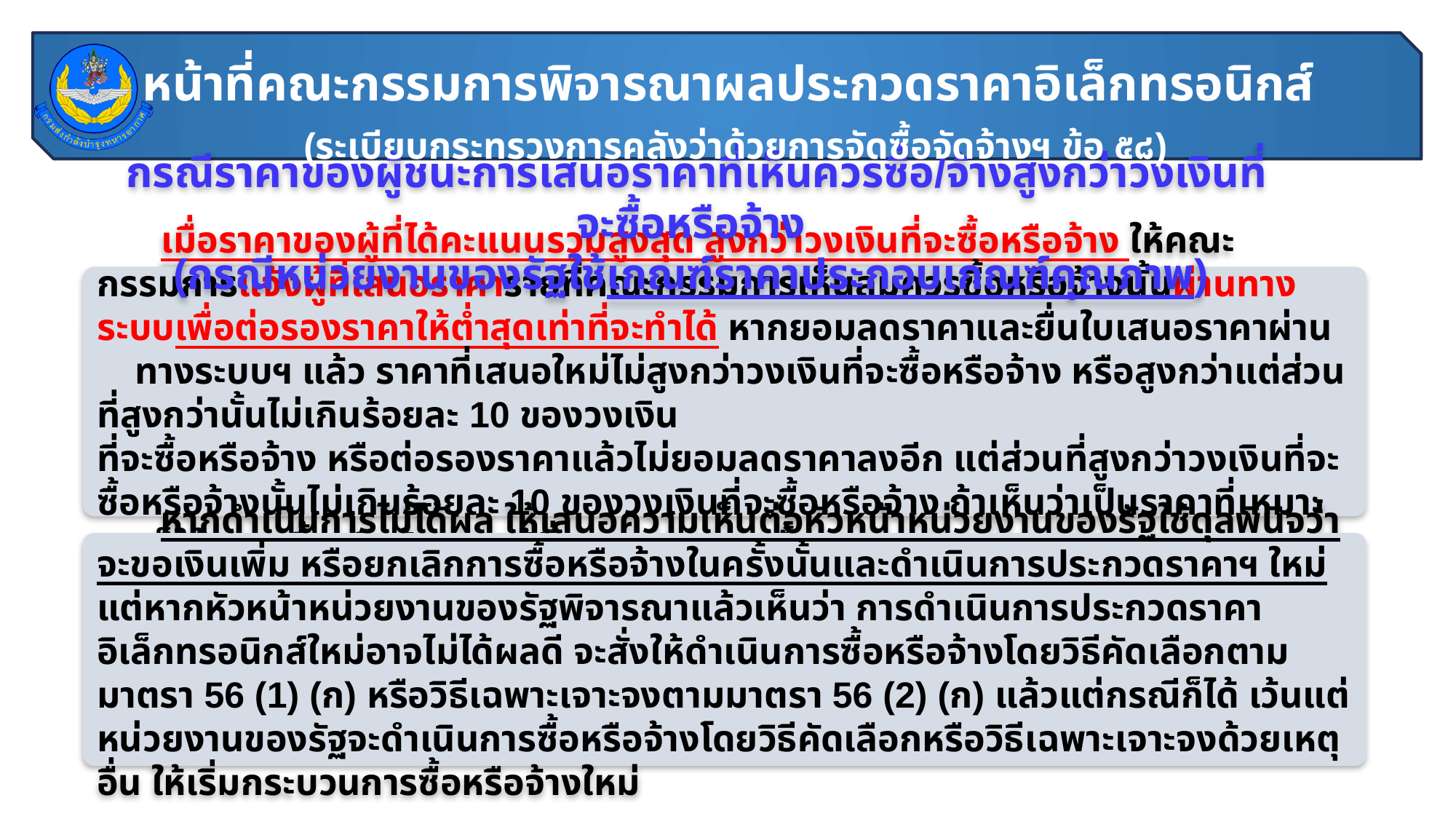

หน้าที่คณะกรรมการพิจารณาผลประกวดราคาอิเล็กทรอนิกส์
 (ระเบียบกระทรวงการคลังว่าด้วยการจัดซื้อจัดจ้างฯ ข้อ ๕๘)
กรณีราคาของผู้ชนะการเสนอราคาที่เห็นควรซื้อ/จ้างสูงกว่าวงเงินที่จะซื้อหรือจ้าง
(กรณีหน่วยงานของรัฐใช้เกณฑ์ราคาประกอบเกณฑ์คุณภาพ)
	เมื่อราคาของผู้ที่ได้คะแนนรวมสูงสุด สูงกว่าวงเงินที่จะซื้อหรือจ้าง ให้คณะกรรมการแจ้งผู้ที่เสนอราคารายที่คณะกรรมการเห็นสมควรซื้อหรือจ้างนั้นผ่านทางระบบเพื่อต่อรองราคาให้ต่ำสุดเท่าที่จะทำได้ หากยอมลดราคาและยื่นใบเสนอราคาผ่าน       ทางระบบฯ แล้ว ราคาที่เสนอใหม่ไม่สูงกว่าวงเงินที่จะซื้อหรือจ้าง หรือสูงกว่าแต่ส่วนที่สูงกว่านั้นไม่เกินร้อยละ 10 ของวงเงิน
ที่จะซื้อหรือจ้าง หรือต่อรองราคาแล้วไม่ยอมลดราคาลงอีก แต่ส่วนที่สูงกว่าวงเงินที่จะซื้อหรือจ้างนั้นไม่เกินร้อยละ 10 ของวงเงินที่จะซื้อหรือจ้าง ถ้าเห็นว่าเป็นราคาที่เหมาะสม ก็ให้เสนอซื้อหรือจ้างจากผู้ที่เสนอราคารายนั้น
	หากดำเนินการไม่ได้ผล ให้เสนอความเห็นต่อหัวหน้าหน่วยงานของรัฐใช้ดุลพินิจว่าจะขอเงินเพิ่ม หรือยกเลิกการซื้อหรือจ้างในครั้งนั้นและดำเนินการประกวดราคาฯ ใหม่ แต่หากหัวหน้าหน่วยงานของรัฐพิจารณาแล้วเห็นว่า การดำเนินการประกวดราคาอิเล็กทรอนิกส์ใหม่อาจไม่ได้ผลดี จะสั่งให้ดำเนินการซื้อหรือจ้างโดยวิธีคัดเลือกตามมาตรา 56 (1) (ก) หรือวิธีเฉพาะเจาะจงตามมาตรา 56 (2) (ก) แล้วแต่กรณีก็ได้ เว้นแต่หน่วยงานของรัฐจะดำเนินการซื้อหรือจ้างโดยวิธีคัดเลือกหรือวิธีเฉพาะเจาะจงด้วยเหตุอื่น ให้เริ่มกระบวนการซื้อหรือจ้างใหม่